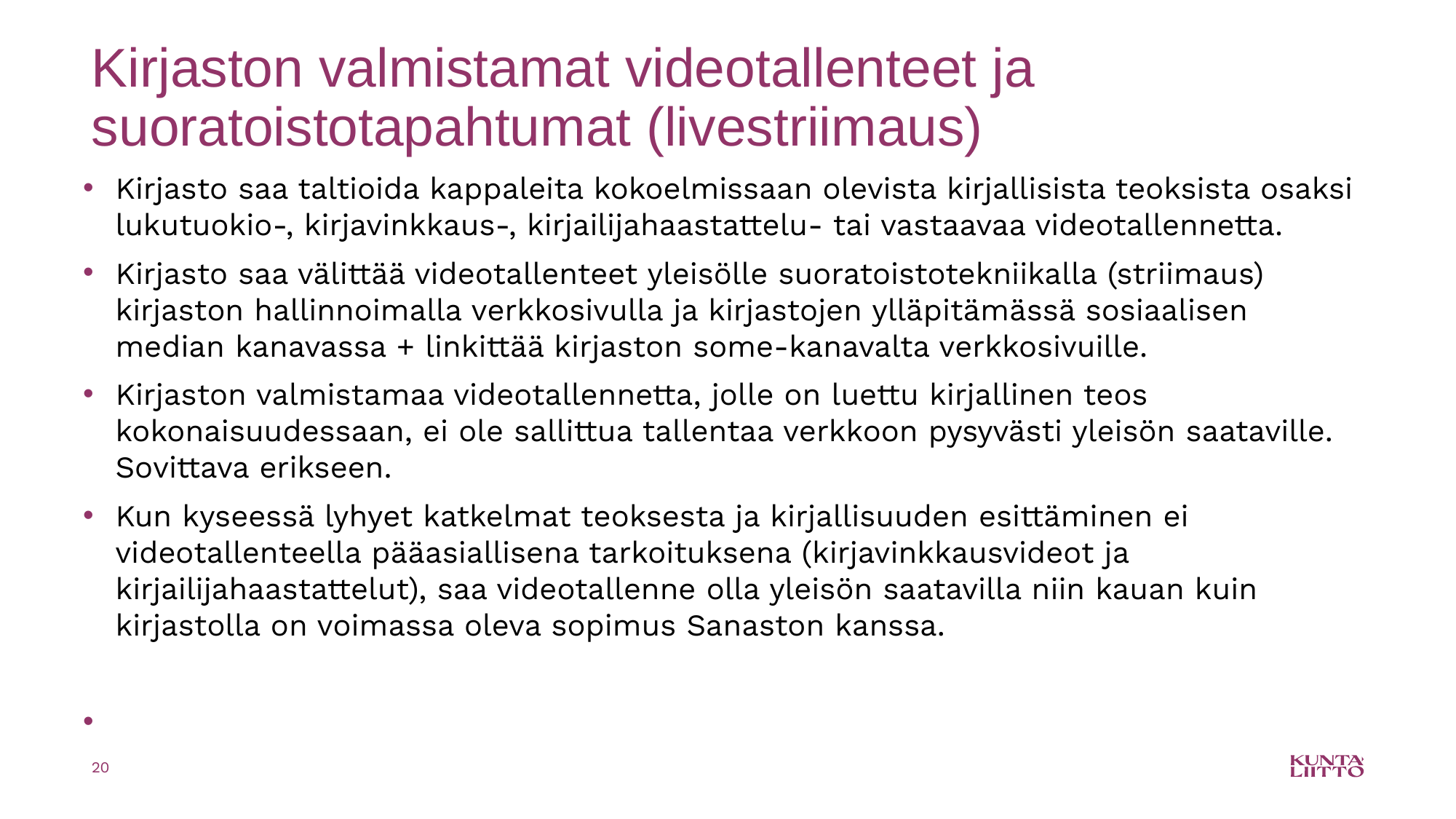

# Kirjaston valmistamat videotallenteet ja suoratoistotapahtumat (livestriimaus)
Kirjasto saa taltioida kappaleita kokoelmissaan olevista kirjallisista teoksista osaksi lukutuokio-, kirjavinkkaus-, kirjailijahaastattelu- tai vastaavaa videotallennetta.
Kirjasto saa välittää videotallenteet yleisölle suoratoistotekniikalla (striimaus) kirjaston hallinnoimalla verkkosivulla ja kirjastojen ylläpitämässä sosiaalisen median kanavassa + linkittää kirjaston some-kanavalta verkkosivuille.
Kirjaston valmistamaa videotallennetta, jolle on luettu kirjallinen teos kokonaisuudessaan, ei ole sallittua tallentaa verkkoon pysyvästi yleisön saataville. Sovittava erikseen.
Kun kyseessä lyhyet katkelmat teoksesta ja kirjallisuuden esittäminen ei videotallenteella pääasiallisena tarkoituksena (kirjavinkkausvideot ja kirjailijahaastattelut), saa videotallenne olla yleisön saatavilla niin kauan kuin kirjastolla on voimassa oleva sopimus Sanaston kanssa.

20